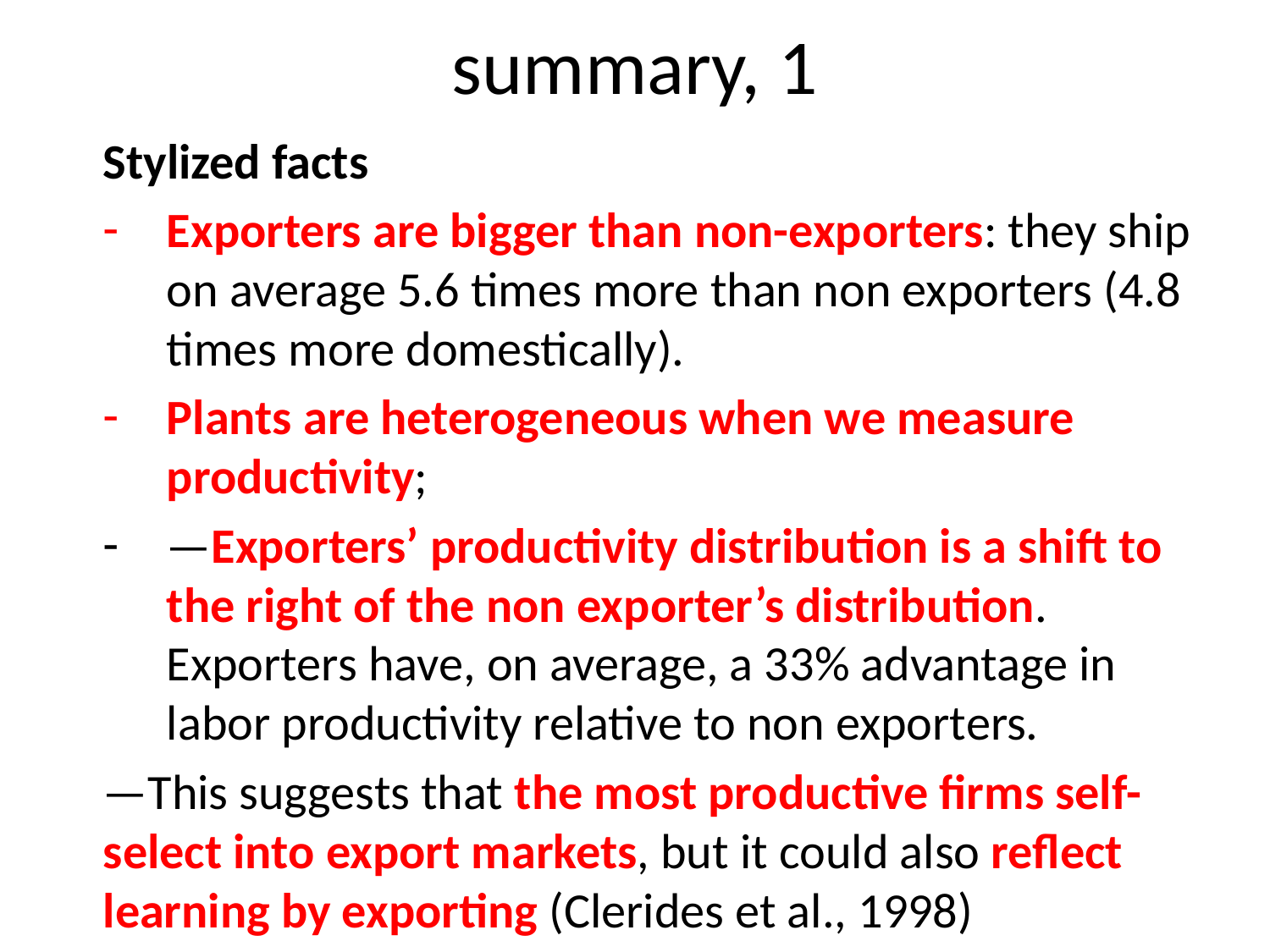

# summary, 1
Stylized facts
Exporters are bigger than non-exporters: they ship on average 5.6 times more than non exporters (4.8 times more domestically).
Plants are heterogeneous when we measure productivity;
—Exporters’ productivity distribution is a shift to the right of the non exporter’s distribution. Exporters have, on average, a 33% advantage in labor productivity relative to non exporters.
—This suggests that the most productive firms self-select into export markets, but it could also reflect learning by exporting (Clerides et al., 1998)